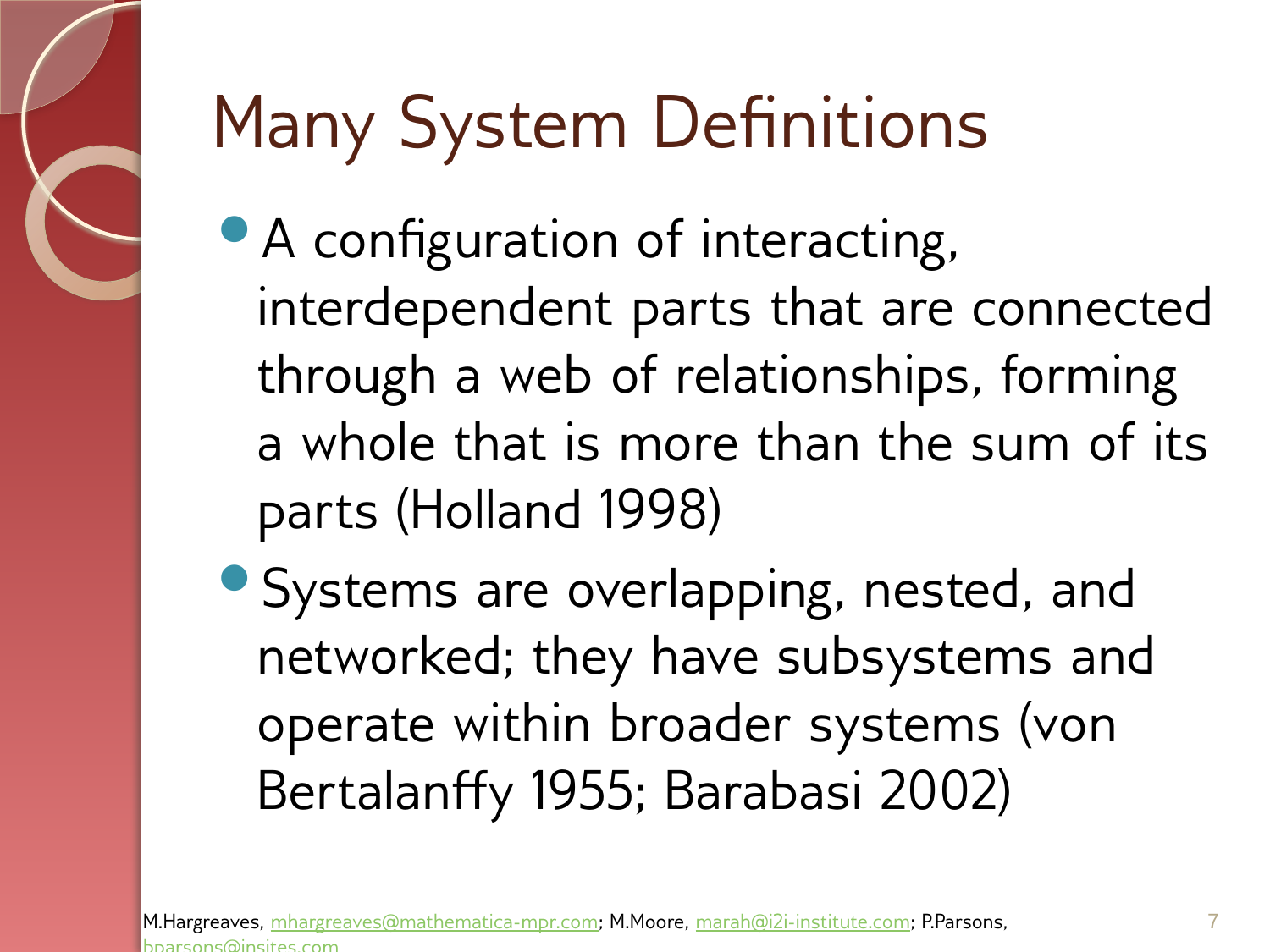

# Many System Definitions
A configuration of interacting, interdependent parts that are connected through a web of relationships, forming a whole that is more than the sum of its parts (Holland 1998)
Systems are overlapping, nested, and networked; they have subsystems and operate within broader systems (von Bertalanffy 1955; Barabasi 2002)

7